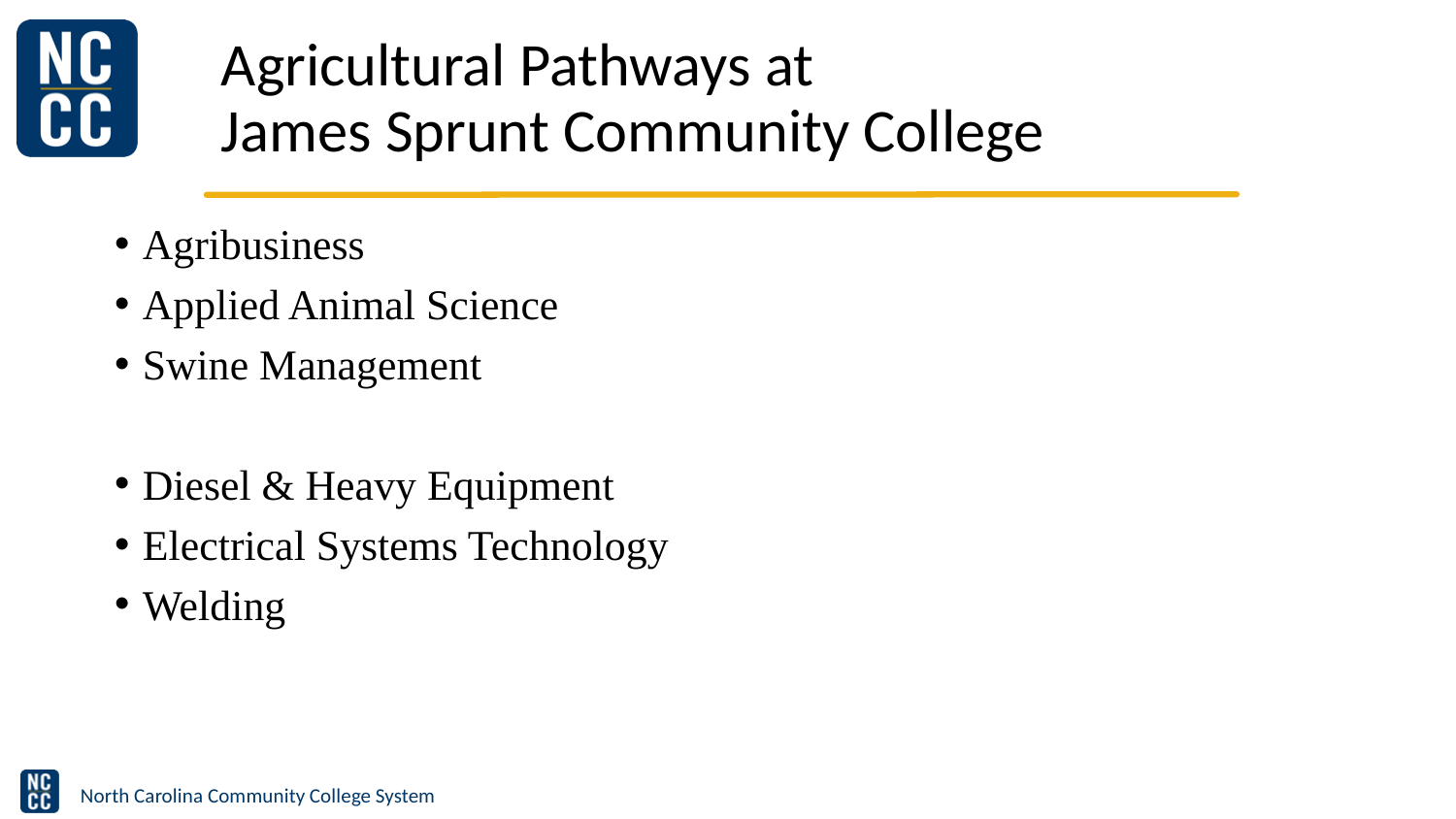

# Agricultural Pathways at James Sprunt Community College
Agribusiness
Applied Animal Science
Swine Management

Diesel & Heavy Equipment
Electrical Systems Technology
Welding